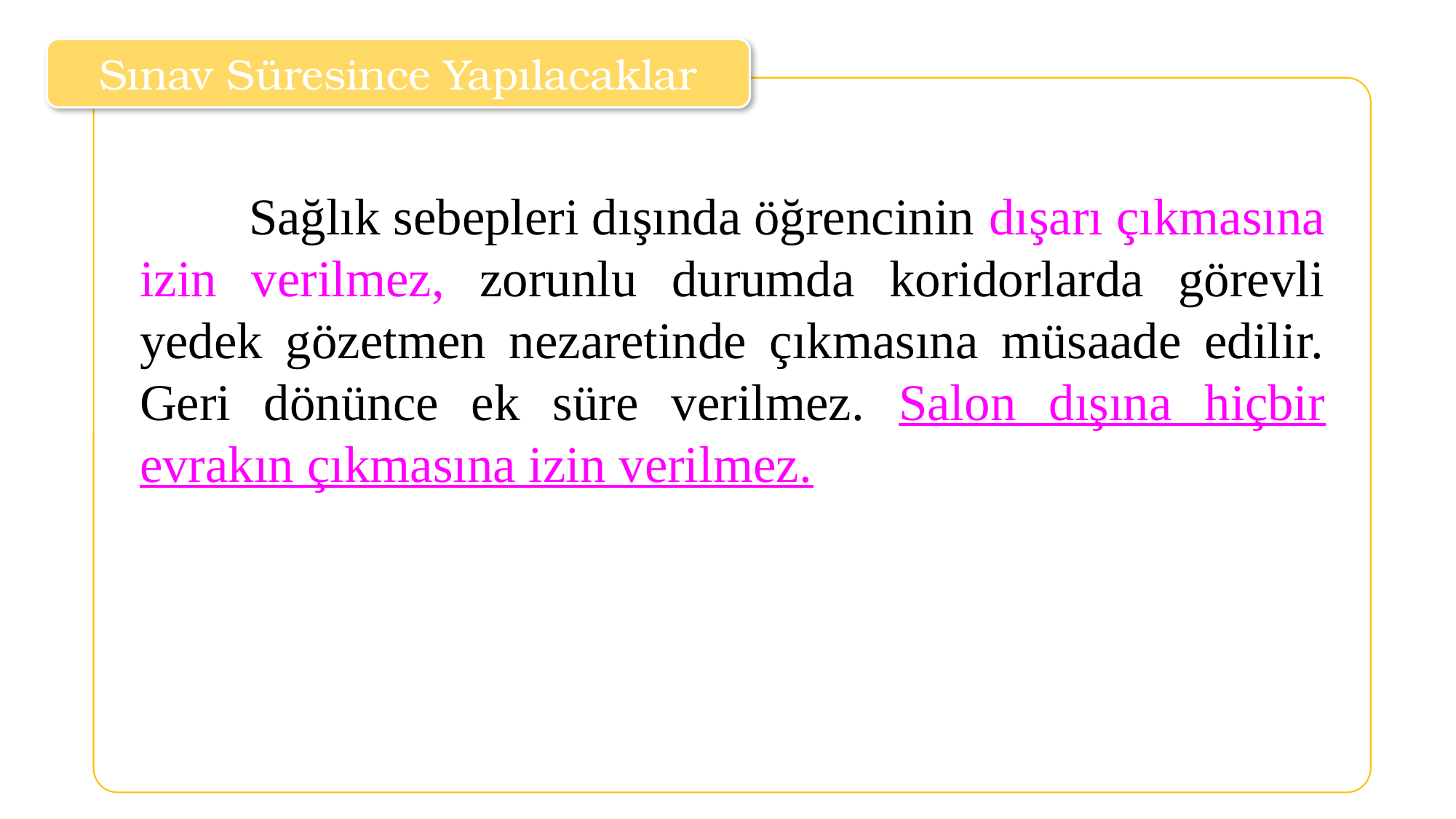

Sınav Süresince Yapılacaklar

	Sağlık sebepleri dışında öğrencinin dışarı çıkmasına izin verilmez, zorunlu durumda koridorlarda görevli yedek gözetmen nezaretinde çıkmasına müsaade edilir. Geri dönünce ek süre verilmez. Salon dışına hiçbir evrakın çıkmasına izin verilmez.